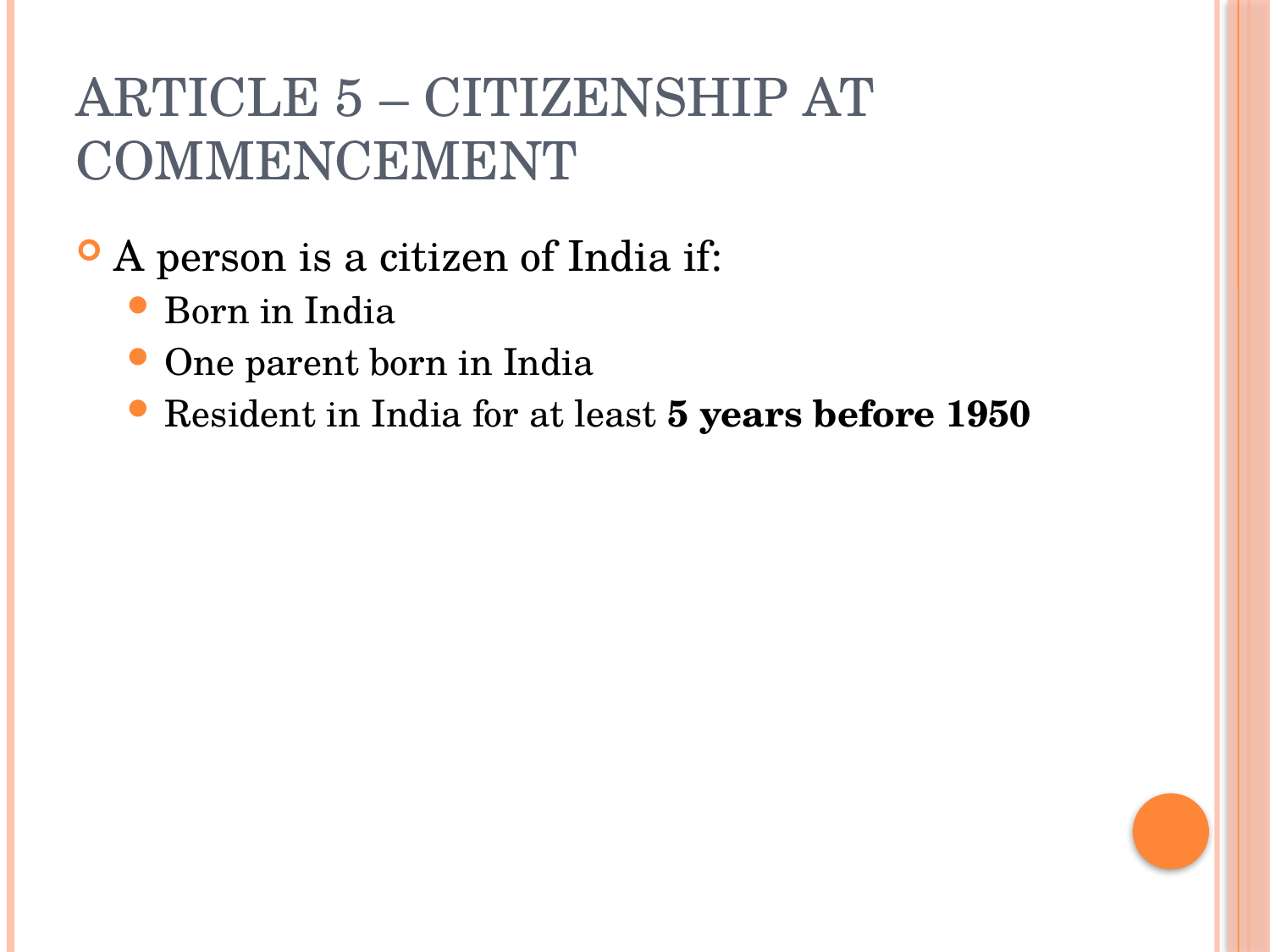

# Article 5 – Citizenship at Commencement
A person is a citizen of India if:
Born in India
One parent born in India
Resident in India for at least 5 years before 1950